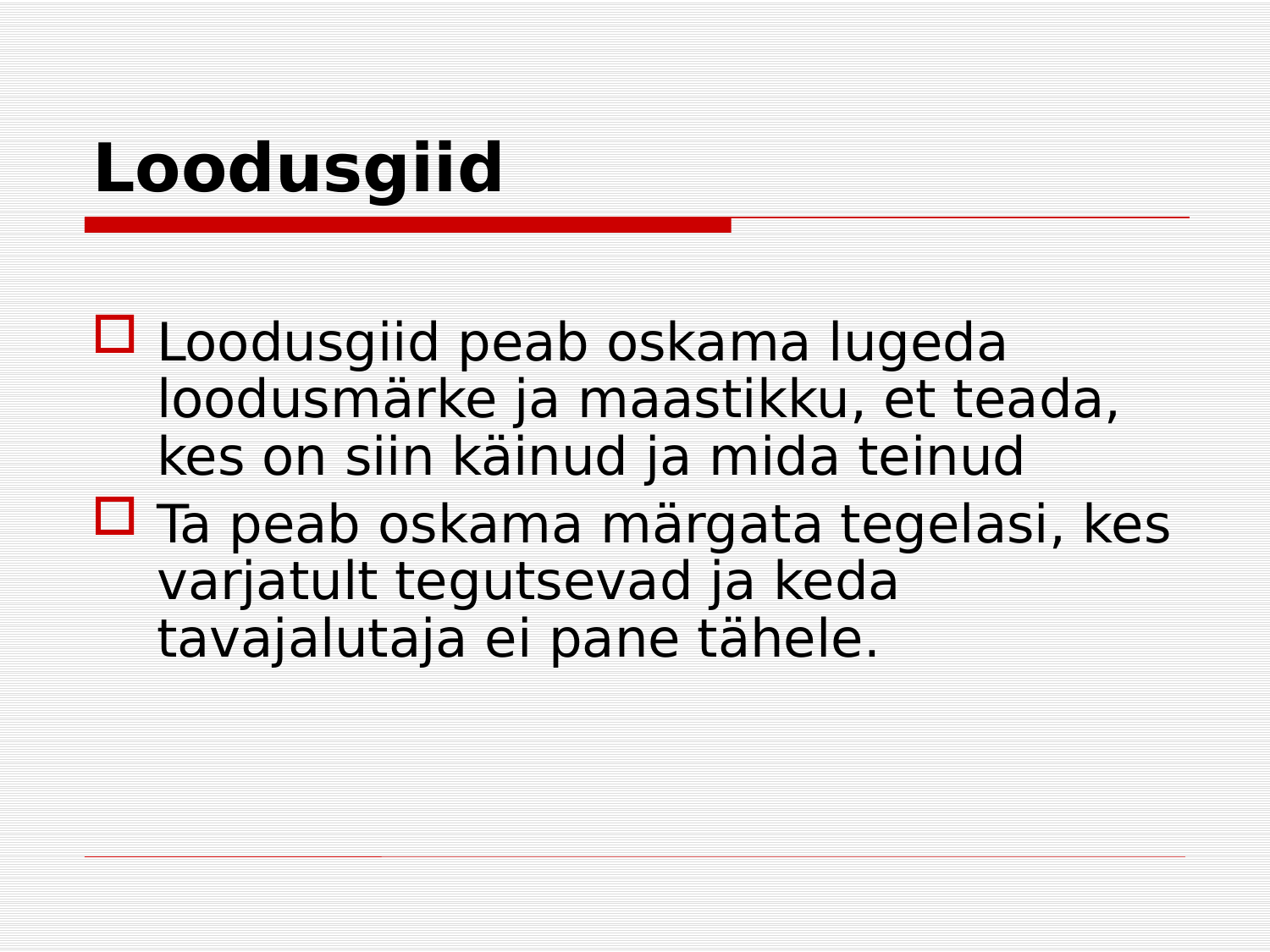

# Loodusgiid

Loodusgiid peab oskama lugeda loodusmärke ja maastikku, et teada, kes on siin käinud ja mida teinud
Ta peab oskama märgata tegelasi, kes varjatult tegutsevad ja keda tavajalutaja ei pane tähele.